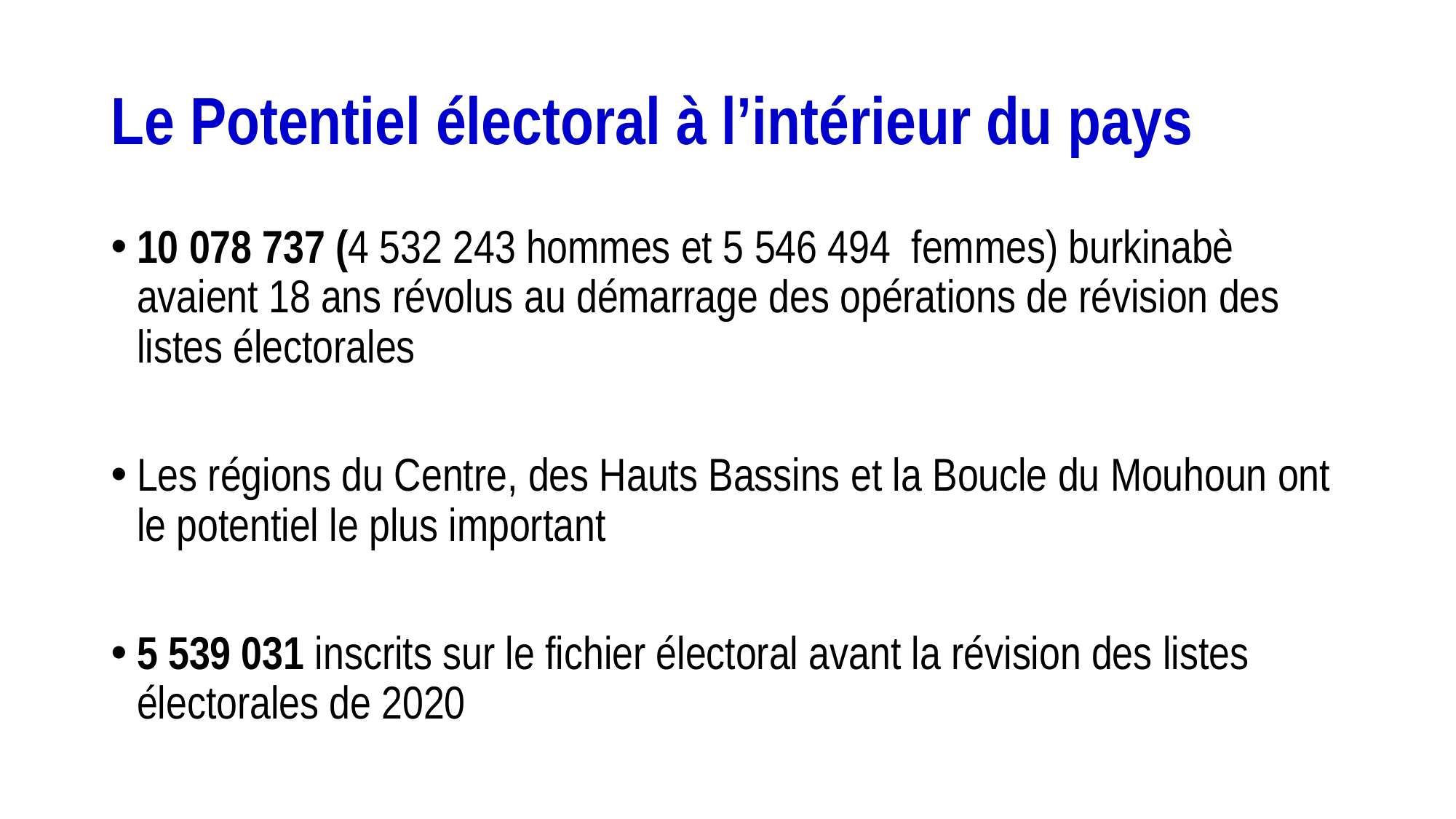

# Le Potentiel électoral à l’intérieur du pays
10 078 737 (4 532 243 hommes et 5 546 494  femmes) burkinabè avaient 18 ans révolus au démarrage des opérations de révision des listes électorales

Les régions du Centre, des Hauts Bassins et la Boucle du Mouhoun ont le potentiel le plus important

5 539 031 inscrits sur le fichier électoral avant la révision des listes électorales de 2020